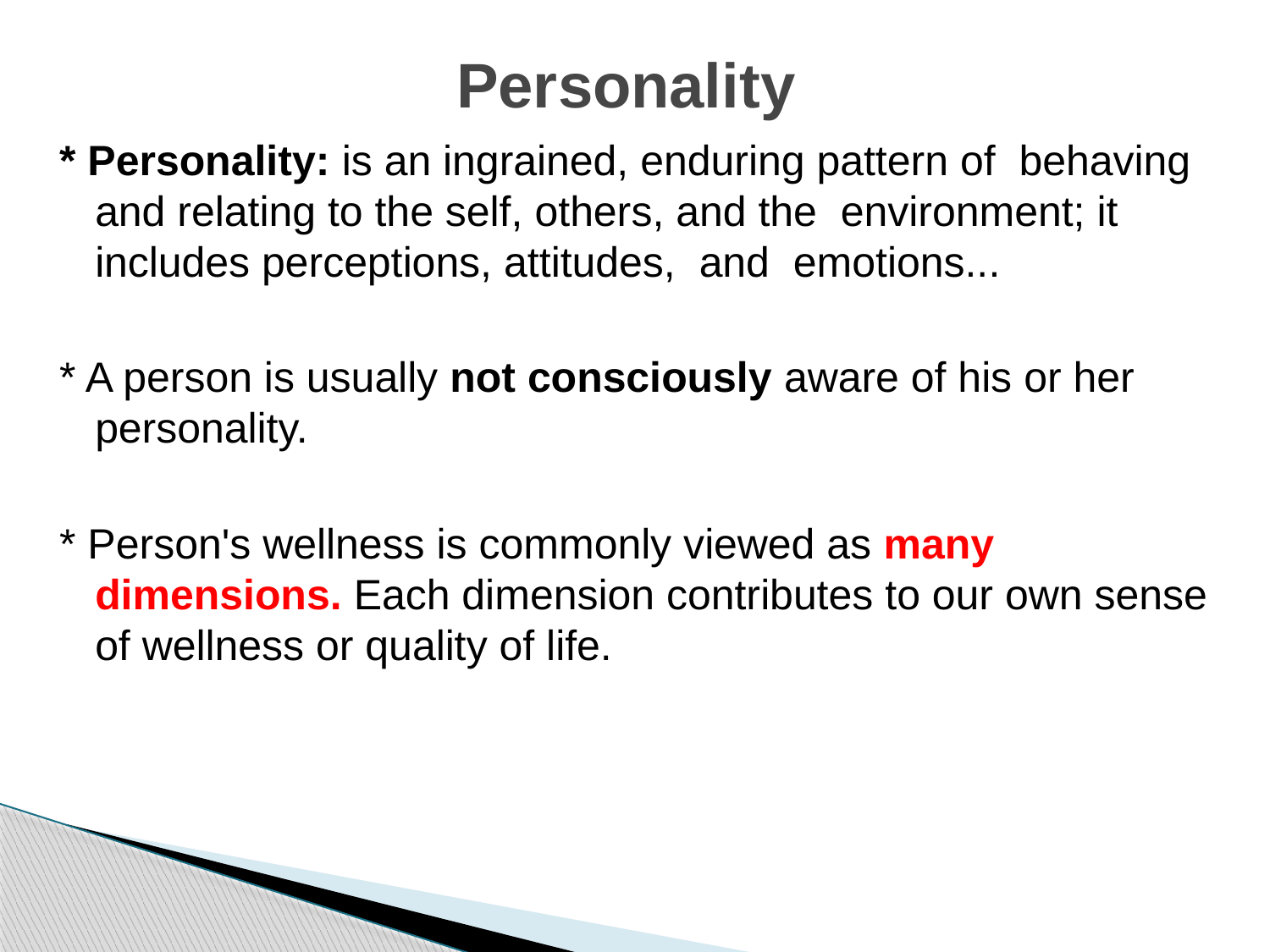

# Personality
* Personality: is an ingrained, enduring pattern of  behaving and relating to the self, others, and the  environment; it includes perceptions, attitudes,  and  emotions...

* A person is usually not consciously aware of his or her  personality.

* Person's wellness is commonly viewed as many dimensions. Each dimension contributes to our own sense of wellness or quality of life.